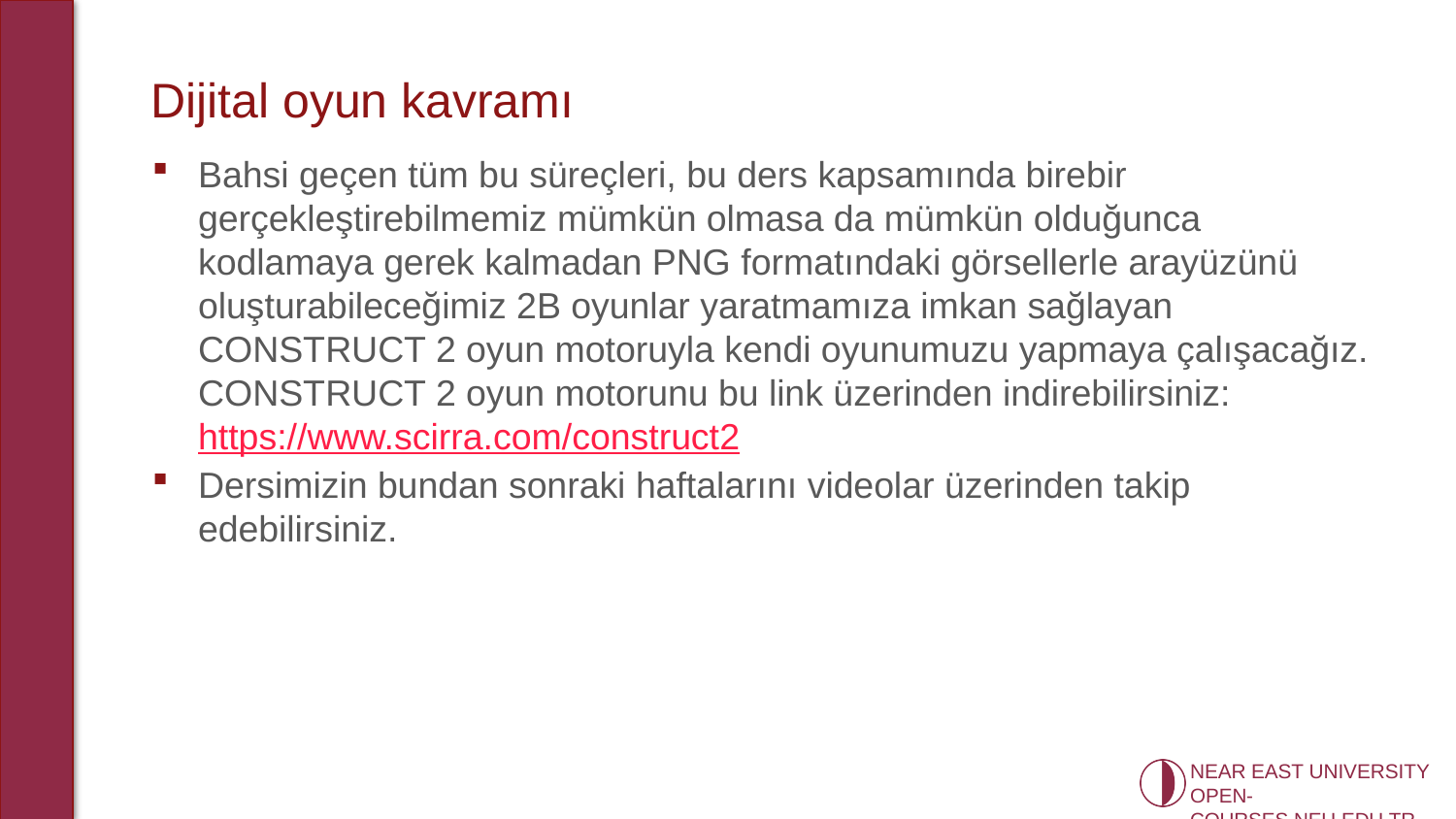

# Dijital oyun kavramı
Bahsi geçen tüm bu süreçleri, bu ders kapsamında birebir gerçekleştirebilmemiz mümkün olmasa da mümkün olduğunca kodlamaya gerek kalmadan PNG formatındaki görsellerle arayüzünü oluşturabileceğimiz 2B oyunlar yaratmamıza imkan sağlayan CONSTRUCT 2 oyun motoruyla kendi oyunumuzu yapmaya çalışacağız. CONSTRUCT 2 oyun motorunu bu link üzerinden indirebilirsiniz: https://www.scirra.com/construct2
Dersimizin bundan sonraki haftalarını videolar üzerinden takip edebilirsiniz.